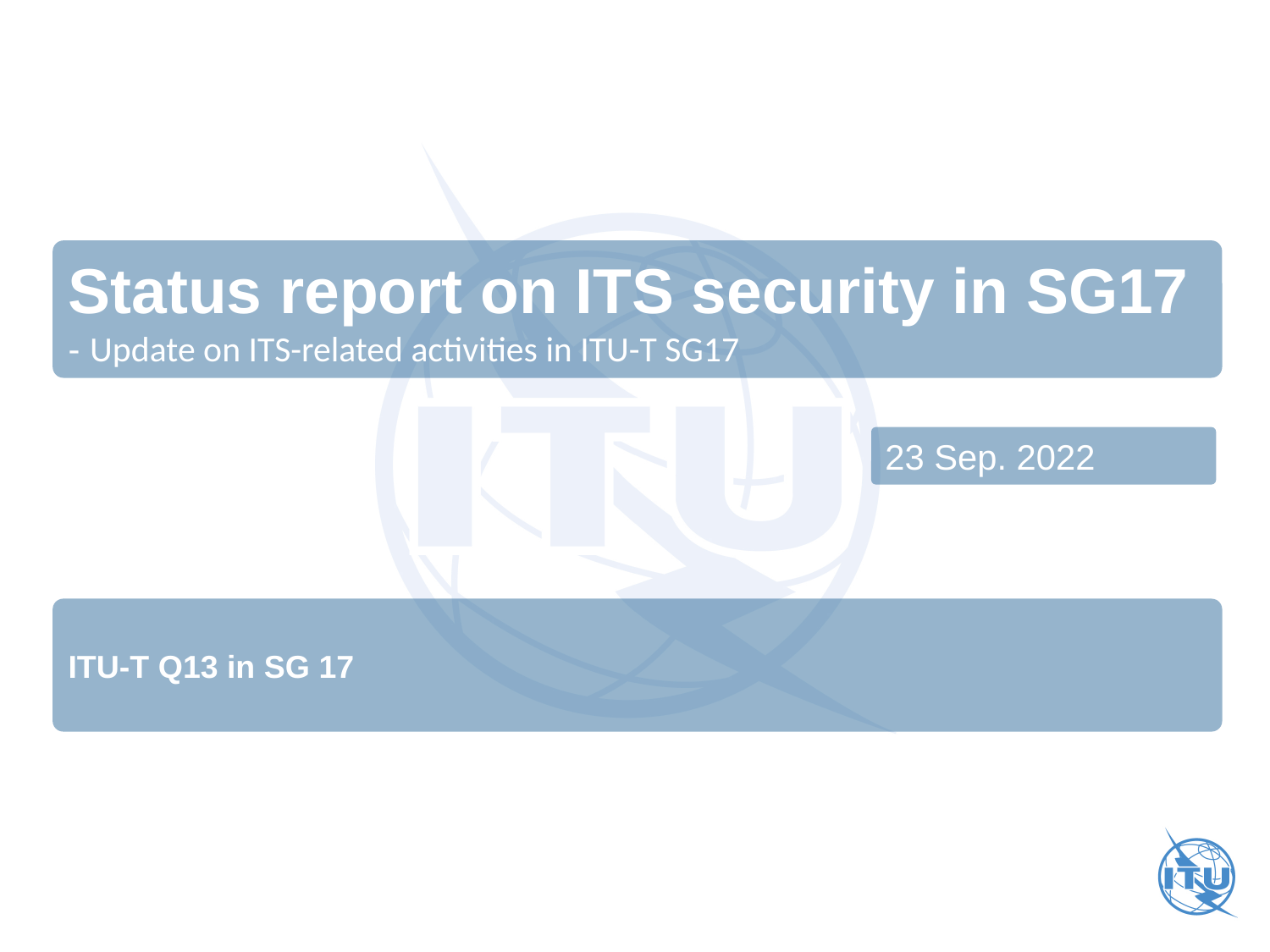

Status report on ITS security in SG17
- Update on ITS-related activities in ITU-T SG17
23 Sep. 2022

ITU-T Q13 in SG 17